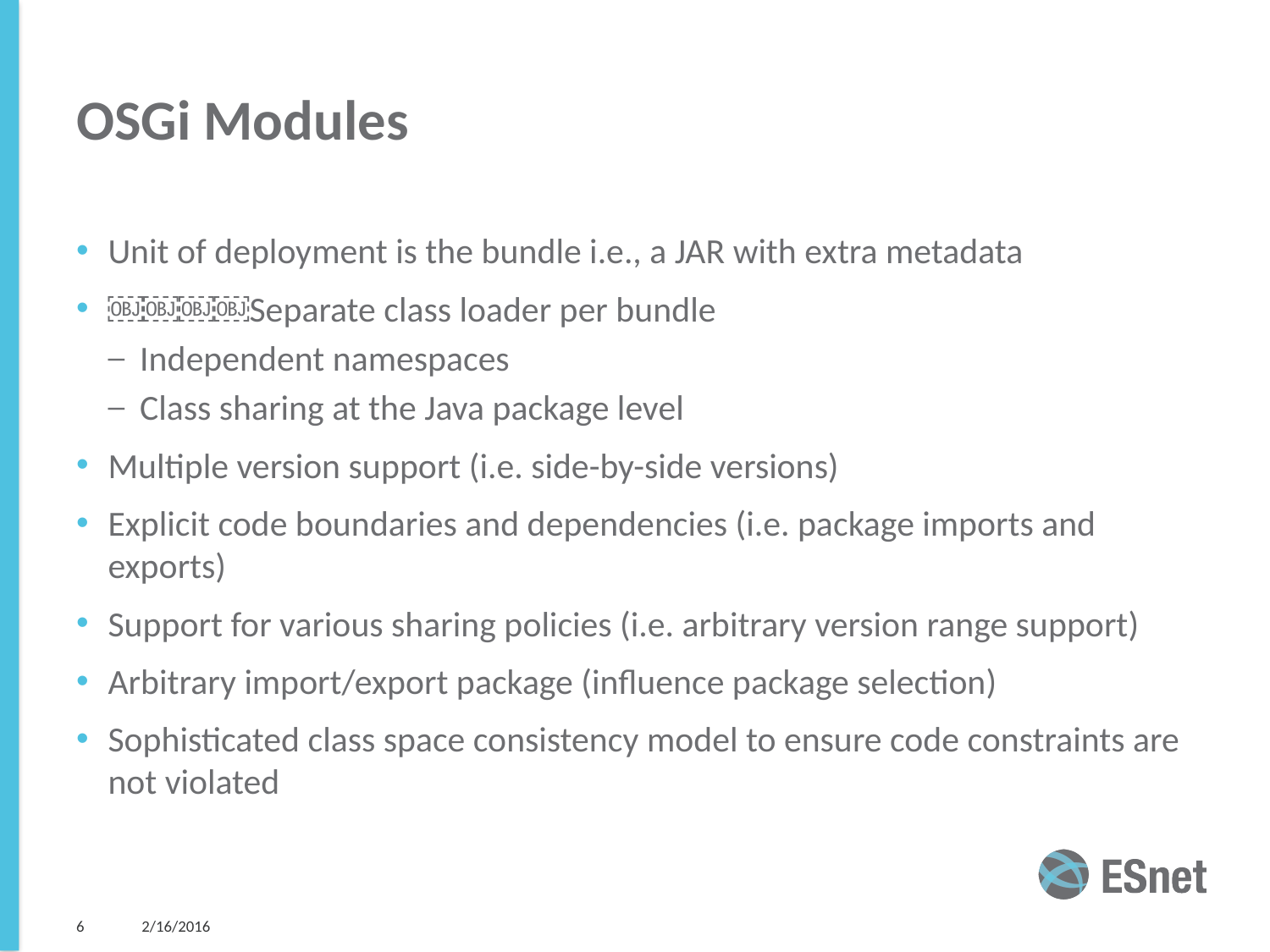

# OSGi Modules
Unit of deployment is the bundle i.e., a JAR with extra metadata
￼￼￼￼Separate class loader per bundle
Independent namespaces
Class sharing at the Java package level
Multiple version support (i.e. side-by-side versions)
Explicit code boundaries and dependencies (i.e. package imports and exports)
Support for various sharing policies (i.e. arbitrary version range support)
Arbitrary import/export package (influence package selection)
Sophisticated class space consistency model to ensure code constraints are not violated
6
2/16/2016